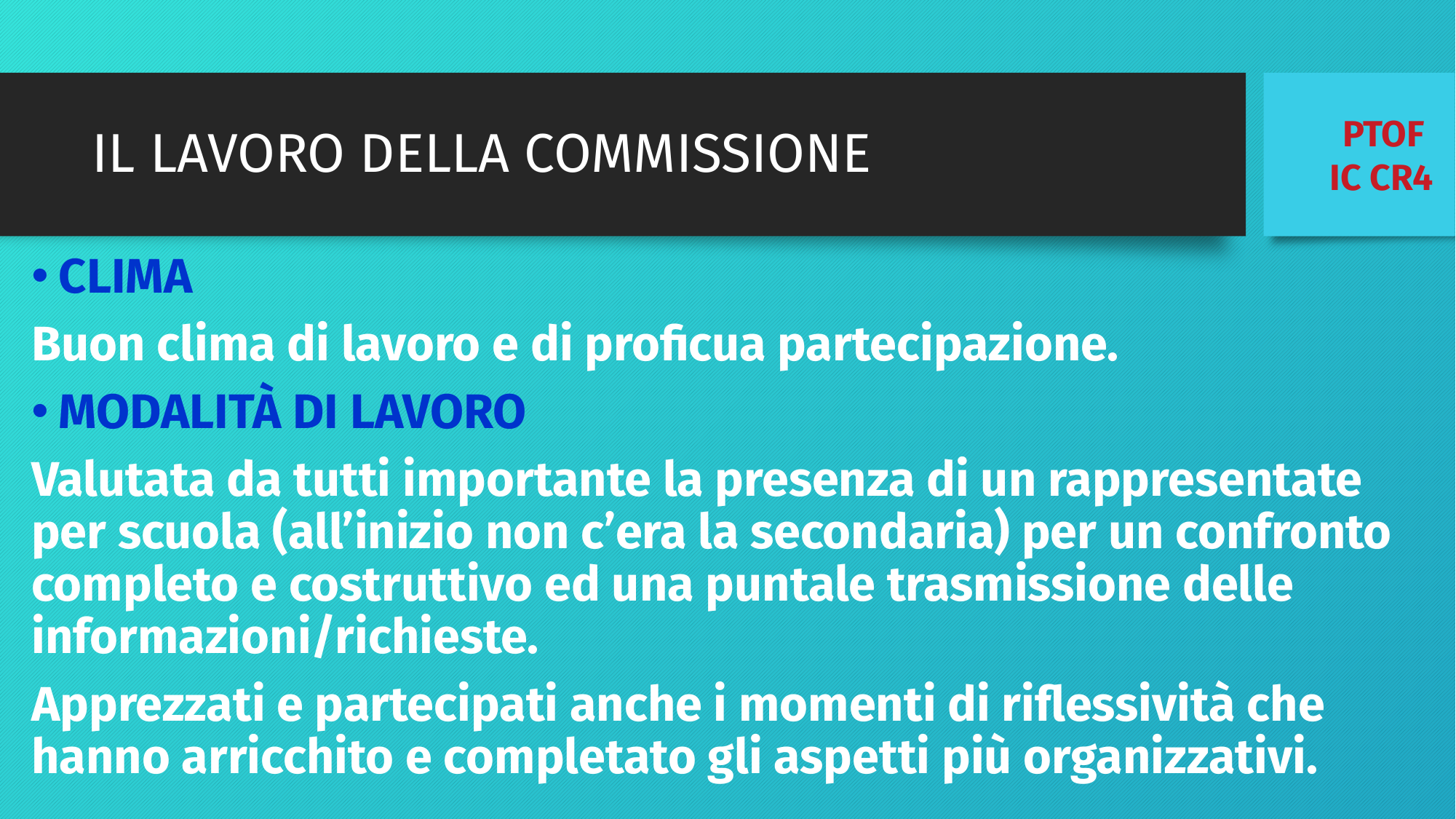

# IL LAVORO DELLA COMMISSIONE
PTOF
IC CR4
CLIMA
Buon clima di lavoro e di proficua partecipazione.
MODALITÀ DI LAVORO
Valutata da tutti importante la presenza di un rappresentate per scuola (all’inizio non c’era la secondaria) per un confronto completo e costruttivo ed una puntale trasmissione delle informazioni/richieste.
Apprezzati e partecipati anche i momenti di riflessività che hanno arricchito e completato gli aspetti più organizzativi.